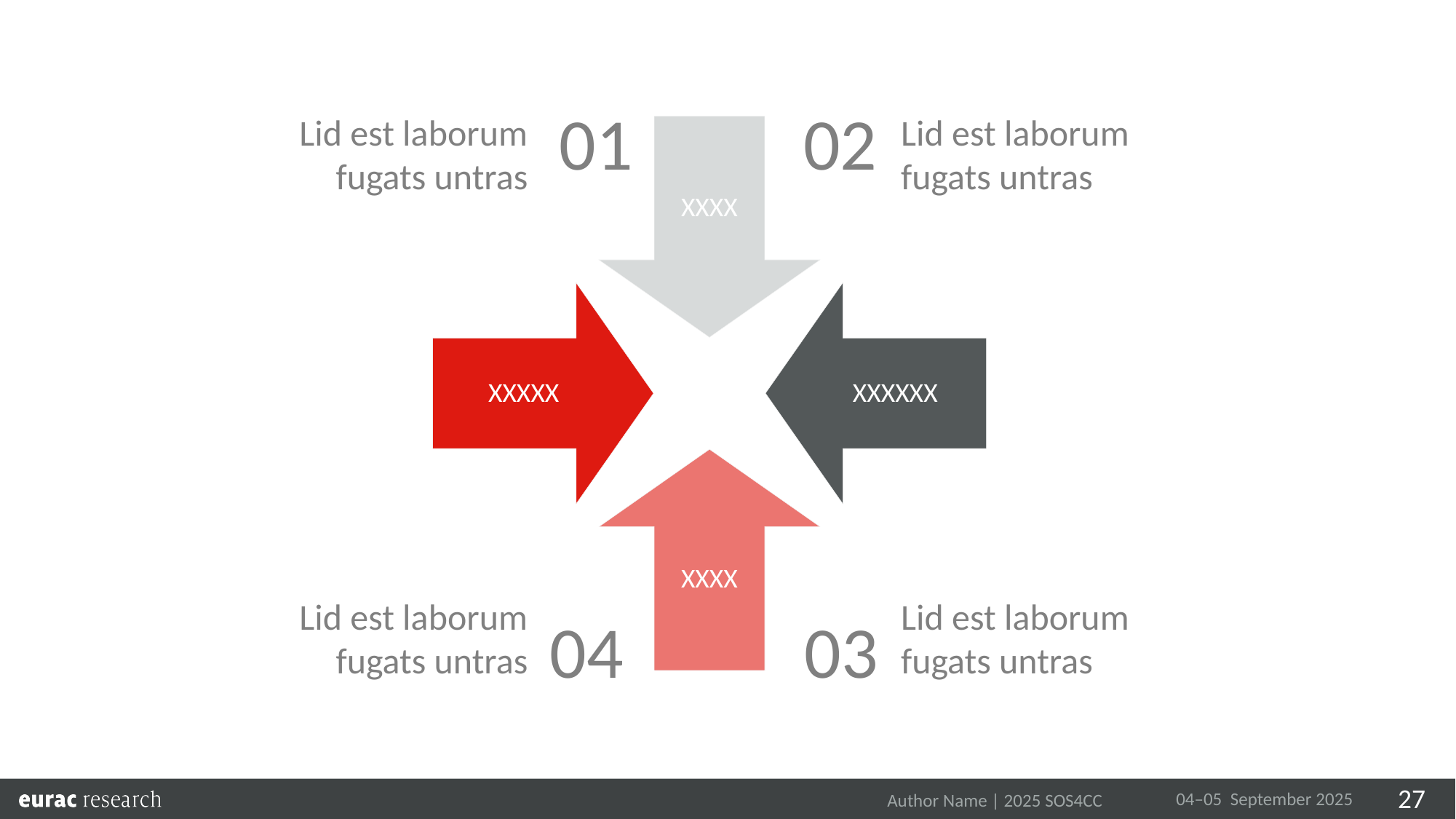

01
02
Lid est laborum fugats untras
Lid est laborum fugats untras
XXXX
XXXXXX
XXXX
XXXXX
Lid est laborum fugats untras
Lid est laborum fugats untras
04
03